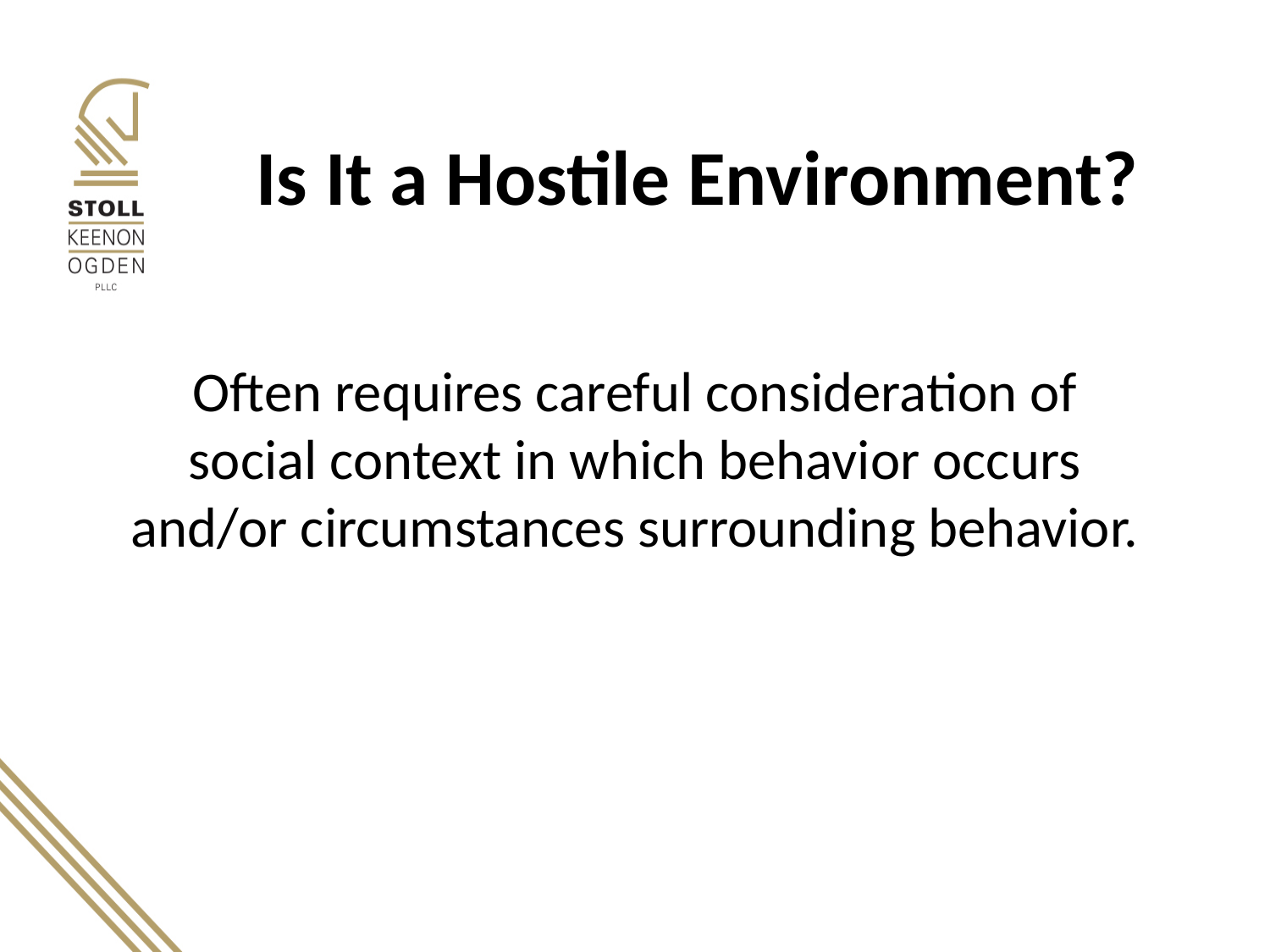

# Is It a Hostile Environment?
Often requires careful consideration of social context in which behavior occurs and/or circumstances surrounding behavior.